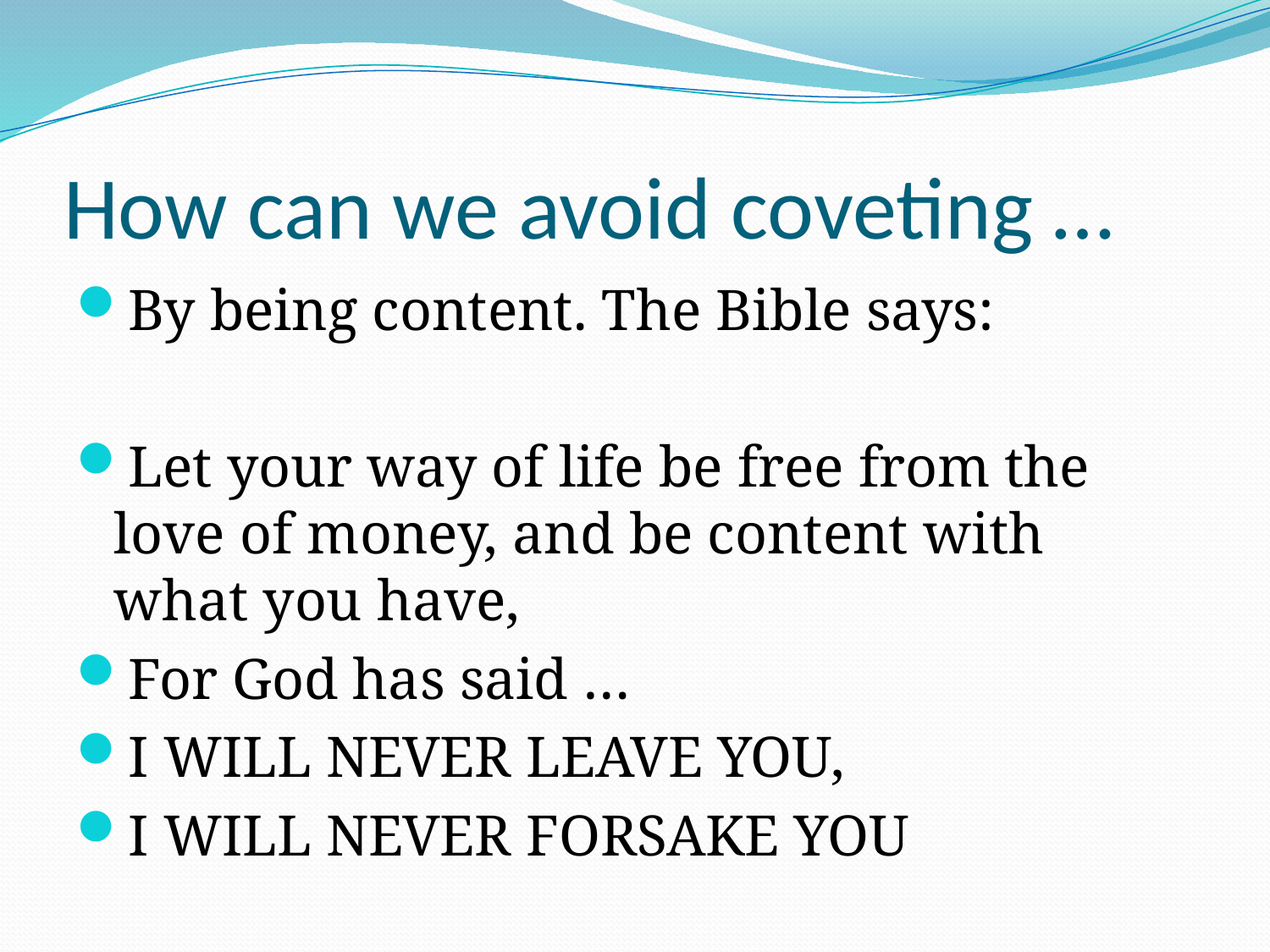

# How can we avoid coveting …
By being content. The Bible says:

Let your way of life be free from the love of money, and be content with what you have,
For God has said …
I WILL NEVER LEAVE YOU,
I WILL NEVER FORSAKE YOU